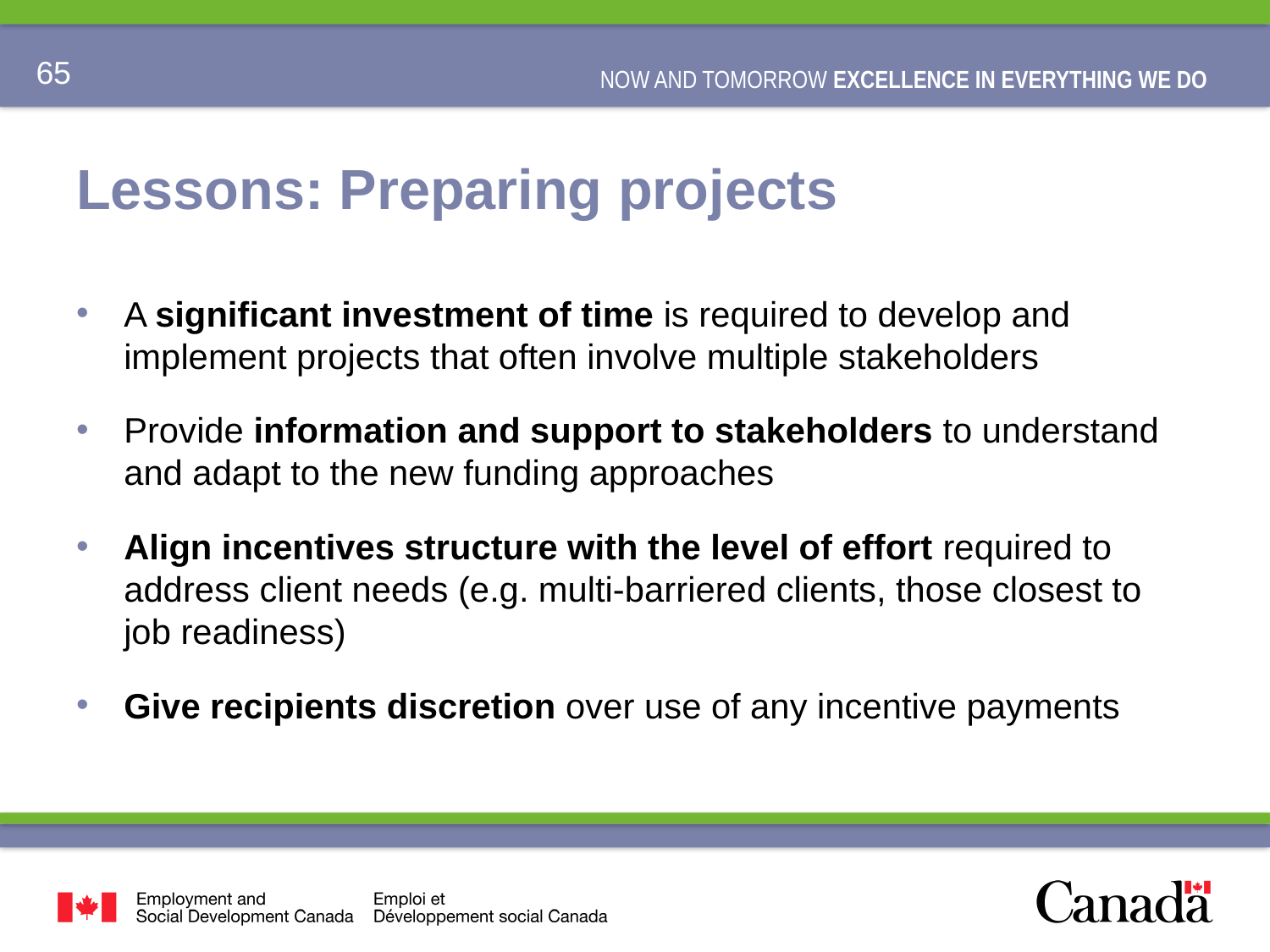

# Lessons: Preparing projects
A significant investment of time is required to develop and implement projects that often involve multiple stakeholders

Provide information and support to stakeholders to understand and adapt to the new funding approaches

Align incentives structure with the level of effort required to address client needs (e.g. multi-barriered clients, those closest to job readiness)

Give recipients discretion over use of any incentive payments